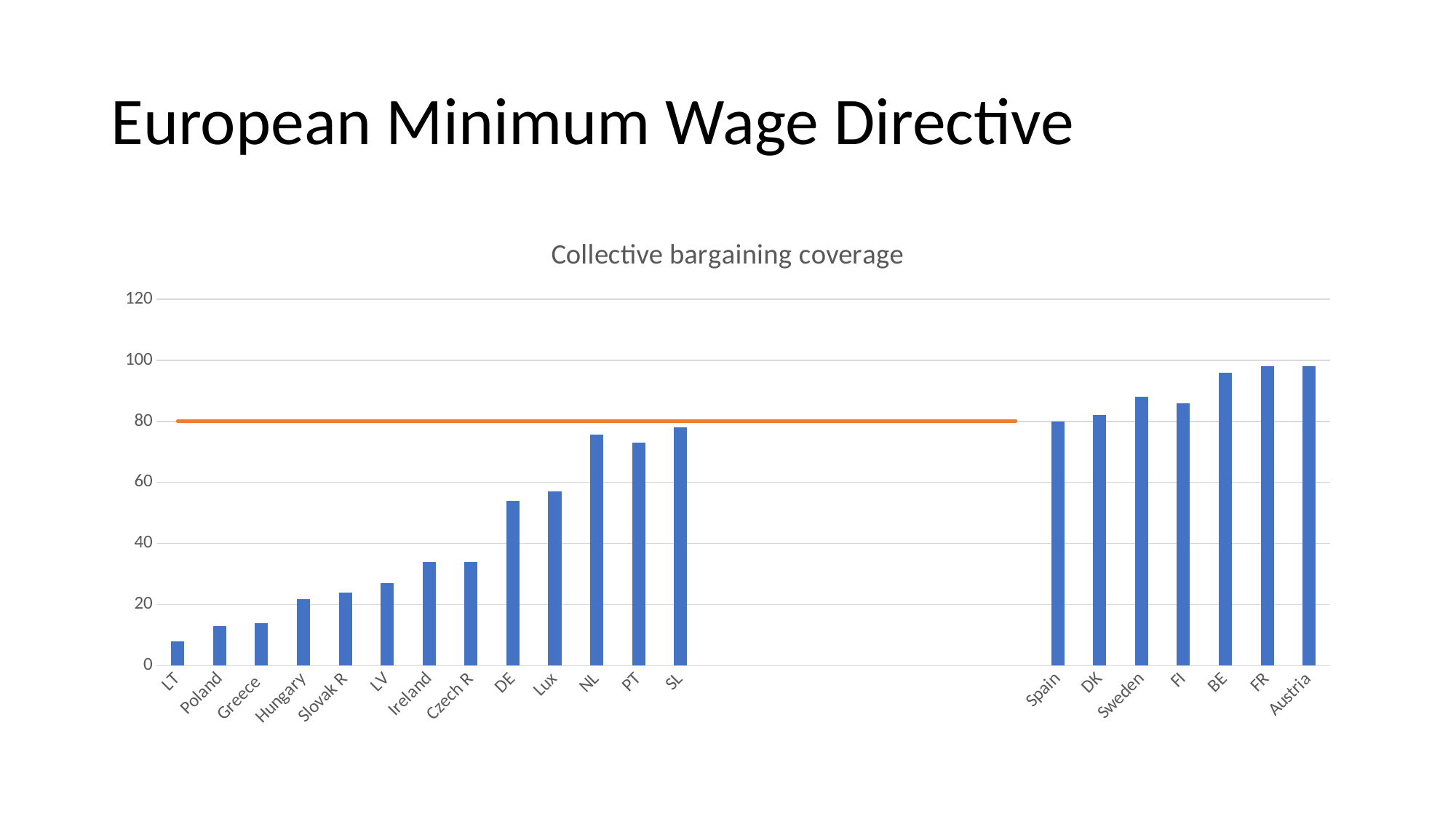

# European Minimum Wage Directive

### Chart: Collective bargaining coverage

| Category | Series 1 | Series 2 |
|---|---|---|
| LT | 7.9 | 80.0 |
| Poland | 13.0 | 80.0 |
| Greece  | 14.0 | 80.0 |
| Hungary | 21.8 | 80.0 |
| Slovak R | 24.0 | 80.0 |
| LV | 27.0 | 80.0 |
| Ireland | 34.0 | 80.0 |
| Czech R | 34.0 | 80.0 |
| DE | 54.0 | 80.0 |
| Lux | 57.0 | 80.0 |
| NL | 75.6 | 80.0 |
| PT | 73.0 | 80.0 |
| SL | 78.0 | 80.0 |
|  | None | 80.0 |
|  | None | 80.0 |
|  | None | 80.0 |
|  | None | 80.0 |
|  | None | 80.0 |
|  | None | 80.0 |
|  | None | 80.0 |
|  | None | 80.0 |
| Spain | 80.0 | None |
| DK | 82.0 | None |
| Sweden | 88.0 | None |
| FI | 86.0 | None |
| BE | 96.0 | None |
| FR | 98.0 | None |
| Austria | 98.0 | None |